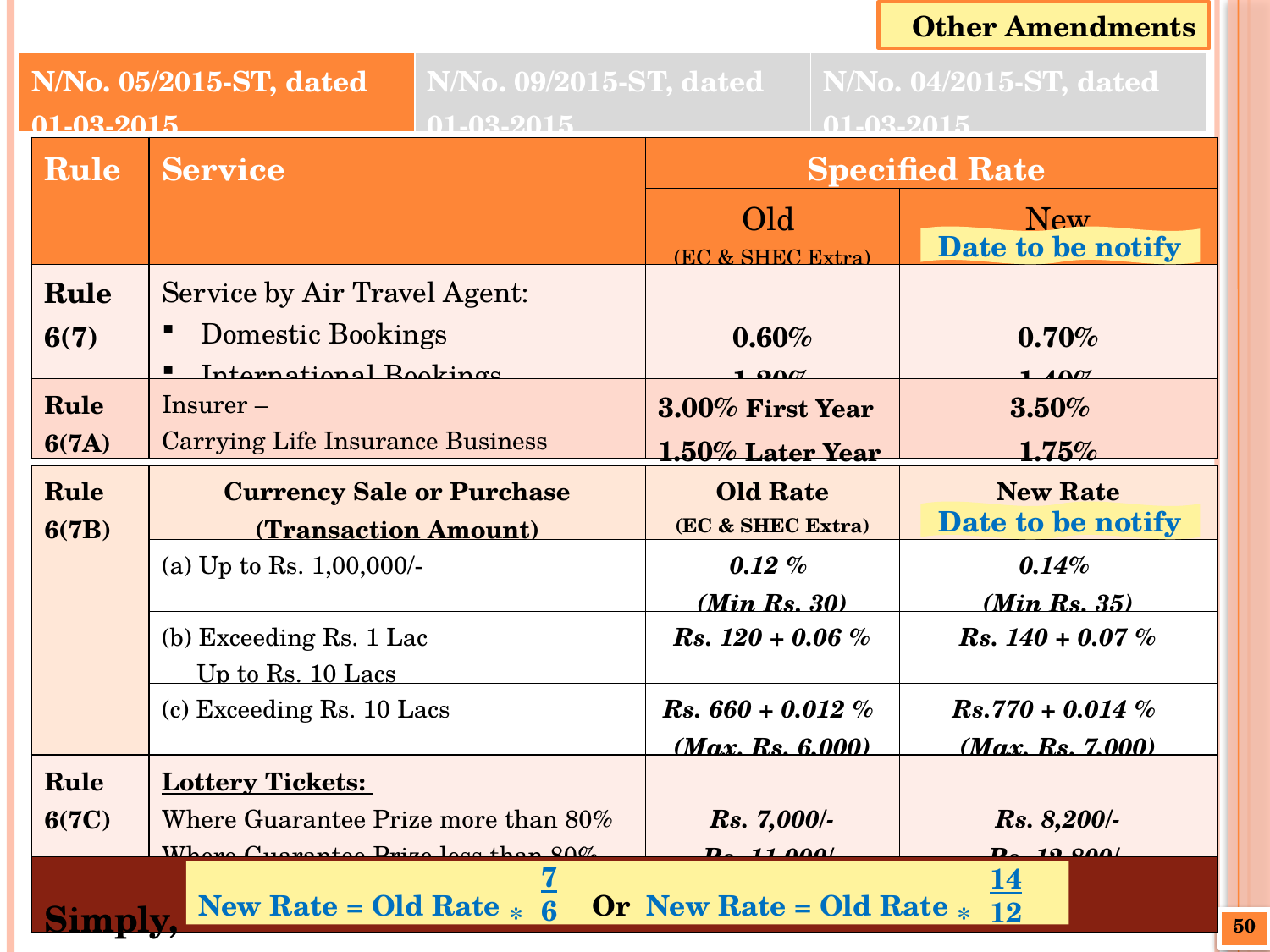

Other Amendments
| N/No. 05/2015-ST, dated 01-03-2015 | N/No. 09/2015-ST, dated 01-03-2015 | N/No. 04/2015-ST, dated 01-03-2015 |
| --- | --- | --- |
| Rule | Service | Specified Rate |  |
| --- | --- | --- | --- |
|  |  | Old (EC & SHEC Extra) | New |
| Rule 6(7) | Service by Air Travel Agent: Domestic Bookings International Bookings | 0.60% 1.20% | 0.70% 1.40% |
| Rule 6(7A) | Insurer – Carrying Life Insurance Business | 3.00% First Year 1.50% Later Year | 3.50% 1.75% |
Date to be notify
| Rule 6(7B) | Currency Sale or Purchase (Transaction Amount) | Old Rate (EC & SHEC Extra) | New Rate |
| --- | --- | --- | --- |
|  | (a) Up to Rs. 1,00,000/- | 0.12 % (Min Rs. 30) | 0.14% (Min Rs. 35) |
|  | (b) Exceeding Rs. 1 Lac Up to Rs. 10 Lacs | Rs. 120 + 0.06 % | Rs. 140 + 0.07 % |
|  | (c) Exceeding Rs. 10 Lacs | Rs. 660 + 0.012 % (Max. Rs. 6,000) | Rs.770 + 0.014 % (Max. Rs. 7,000) |
| Rule 6(7C) | Lottery Tickets: Where Guarantee Prize more than 80% Where Guarantee Prize less than 80% | Rs. 7,000/- Rs. 11,000/- | Rs. 8,200/- Rs. 12,800/- |
| Simply, |  |  |  |
Date to be notify
New Rate = Old Rate *
7
6
Or  New Rate = Old Rate *
14
12
50